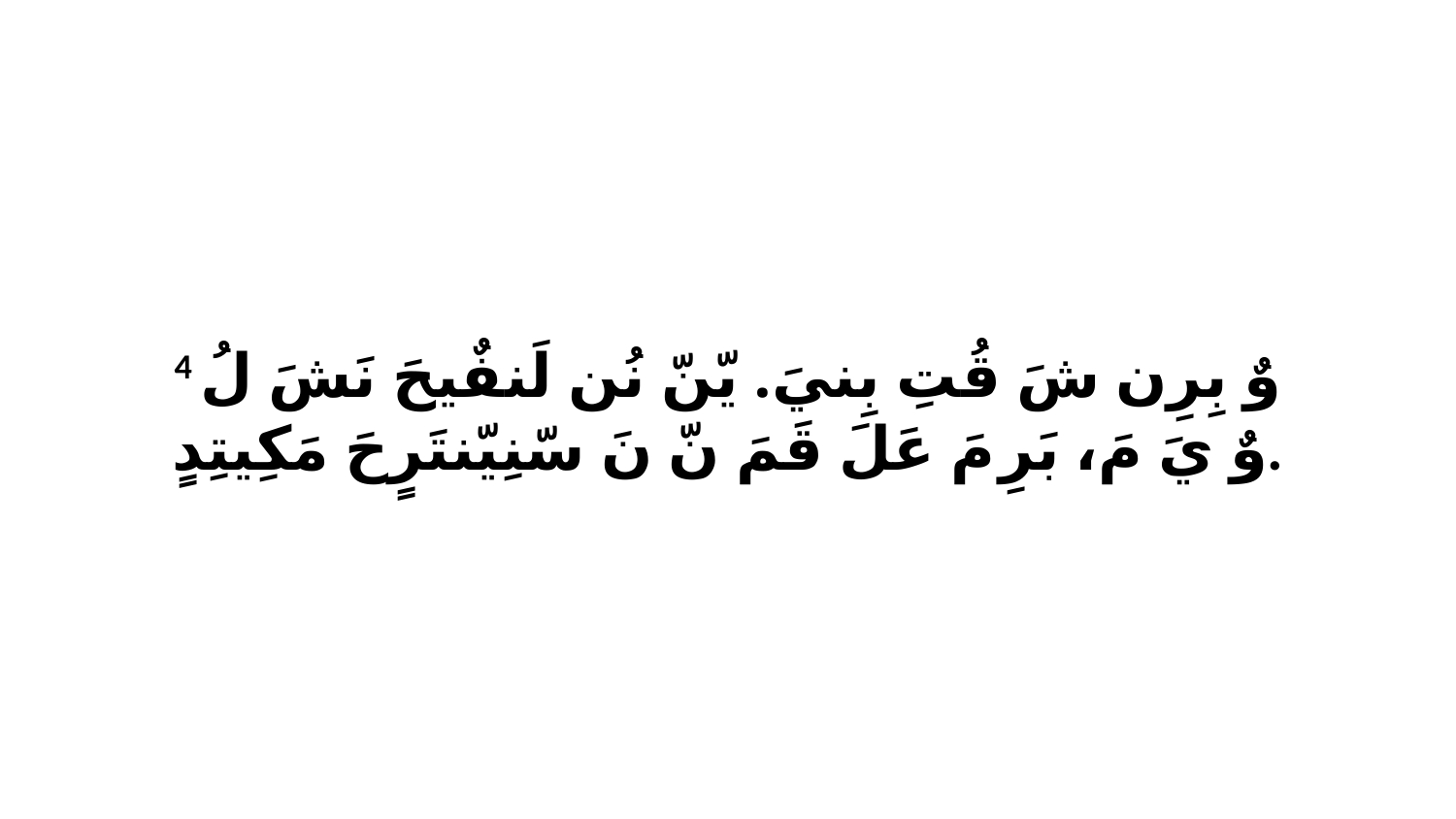

4 وٌ بِرِن شَ قُتِ بِنيَ. يّنّ نُن لَنفٌيحَ نَشَ لُ وٌ يَ مَ، بَرِ مَ عَلَ قَمَ نّ نَ سّنِيّنتَرٍحَ مَكِيتِدٍ.